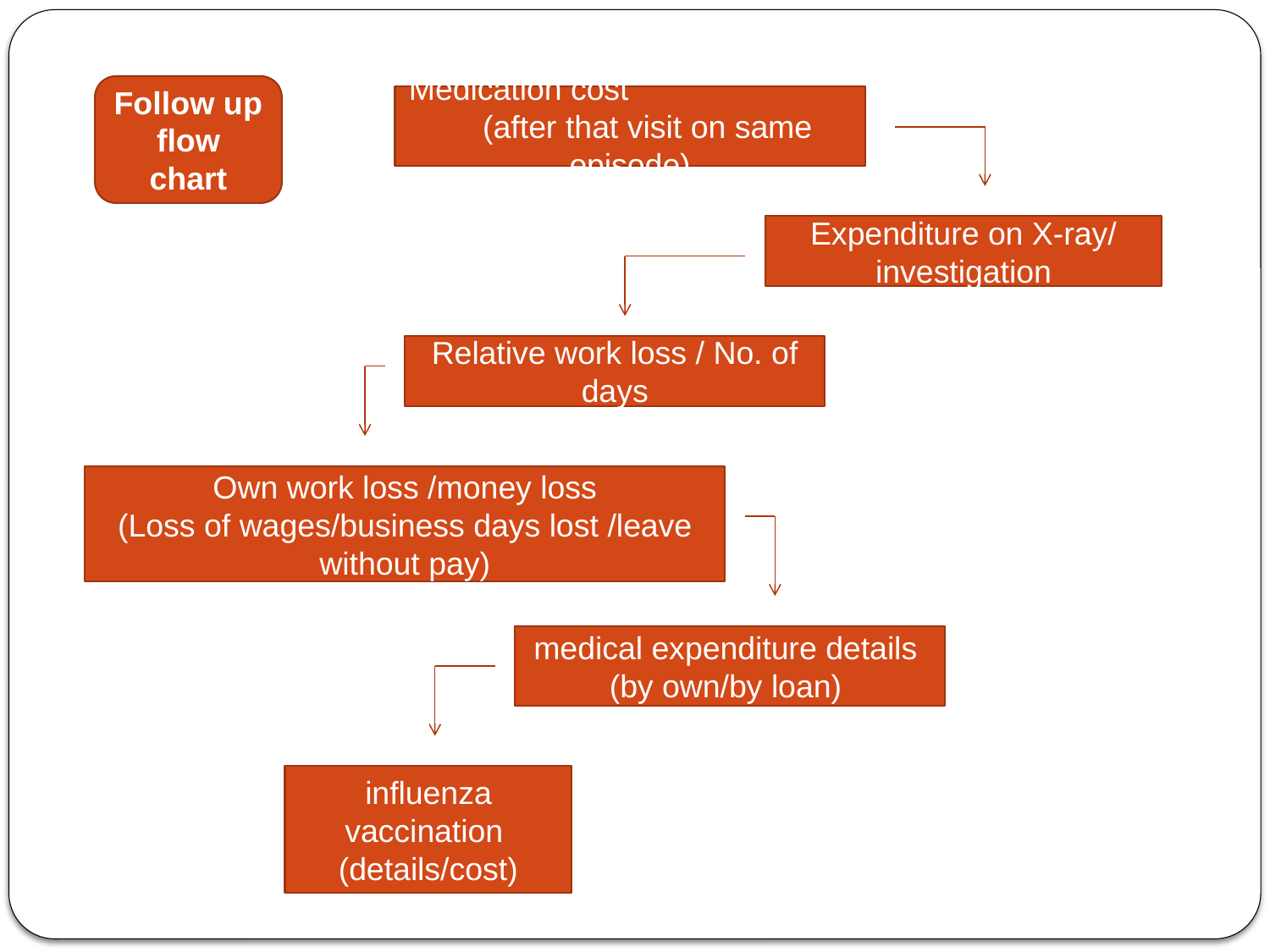

Follow up flow chart
Medication cost                              (after that visit on same episode)
Expenditure on X-ray/ investigation
Relative work loss / No. of days
Own work loss /money loss
(Loss of wages/business days lost /leave without pay)
medical expenditure details
(by own/by loan)
influenza vaccination  (details/cost)